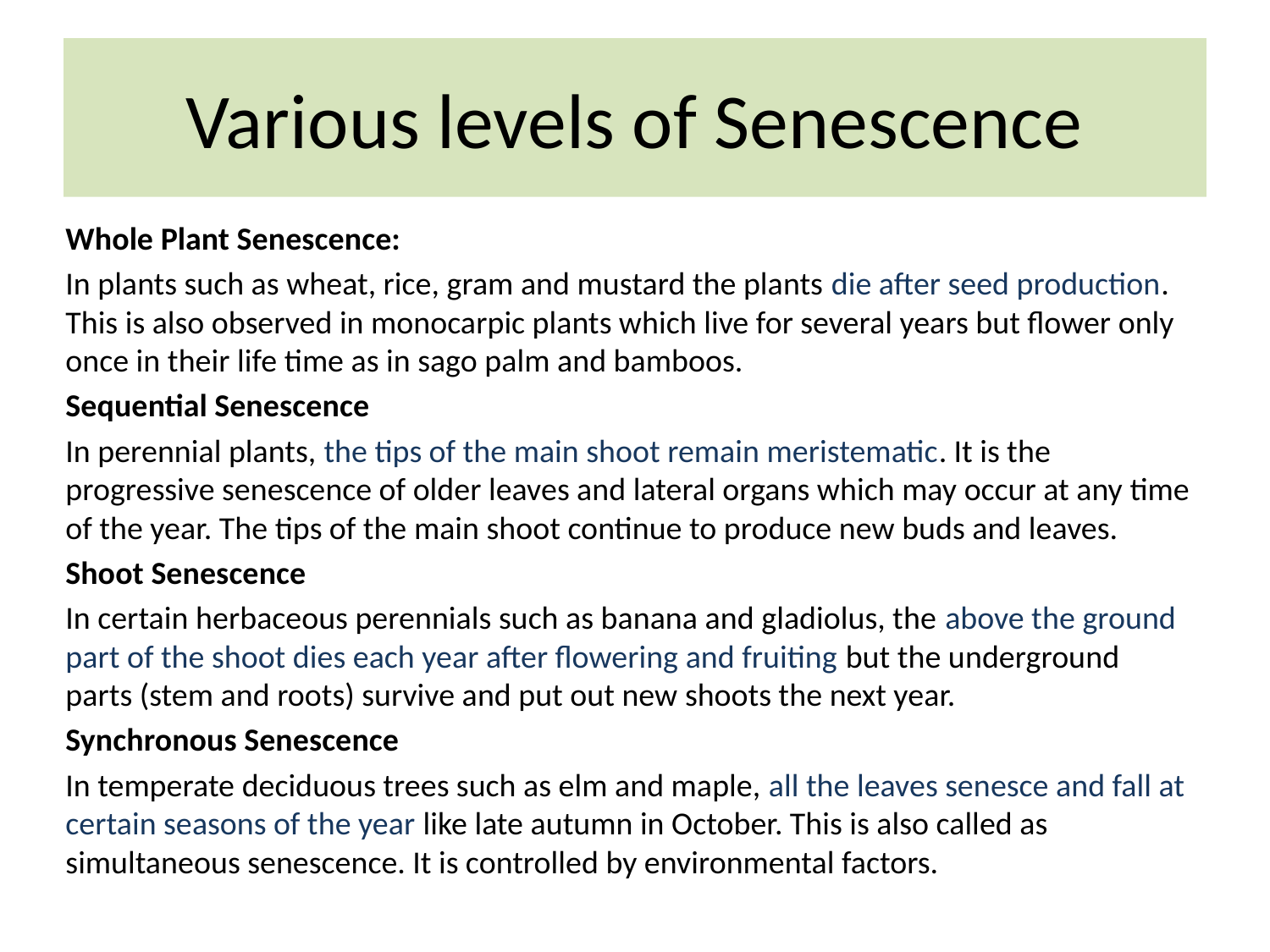

# Various levels of Senescence
Whole Plant Senescence:
In plants such as wheat, rice, gram and mustard the plants die after seed production. This is also observed in monocarpic plants which live for several years but flower only once in their life time as in sago palm and bamboos.
Sequential Senescence
In perennial plants, the tips of the main shoot remain meristematic. It is the progressive senescence of older leaves and lateral organs which may occur at any time of the year. The tips of the main shoot continue to produce new buds and leaves.
Shoot Senescence
In certain herbaceous perennials such as banana and gladiolus, the above the ground part of the shoot dies each year after flowering and fruiting but the underground parts (stem and roots) survive and put out new shoots the next year.
Synchronous Senescence
In temperate deciduous trees such as elm and maple, all the leaves senesce and fall at certain seasons of the year like late autumn in October. This is also called as simultaneous senescence. It is controlled by environmental factors.